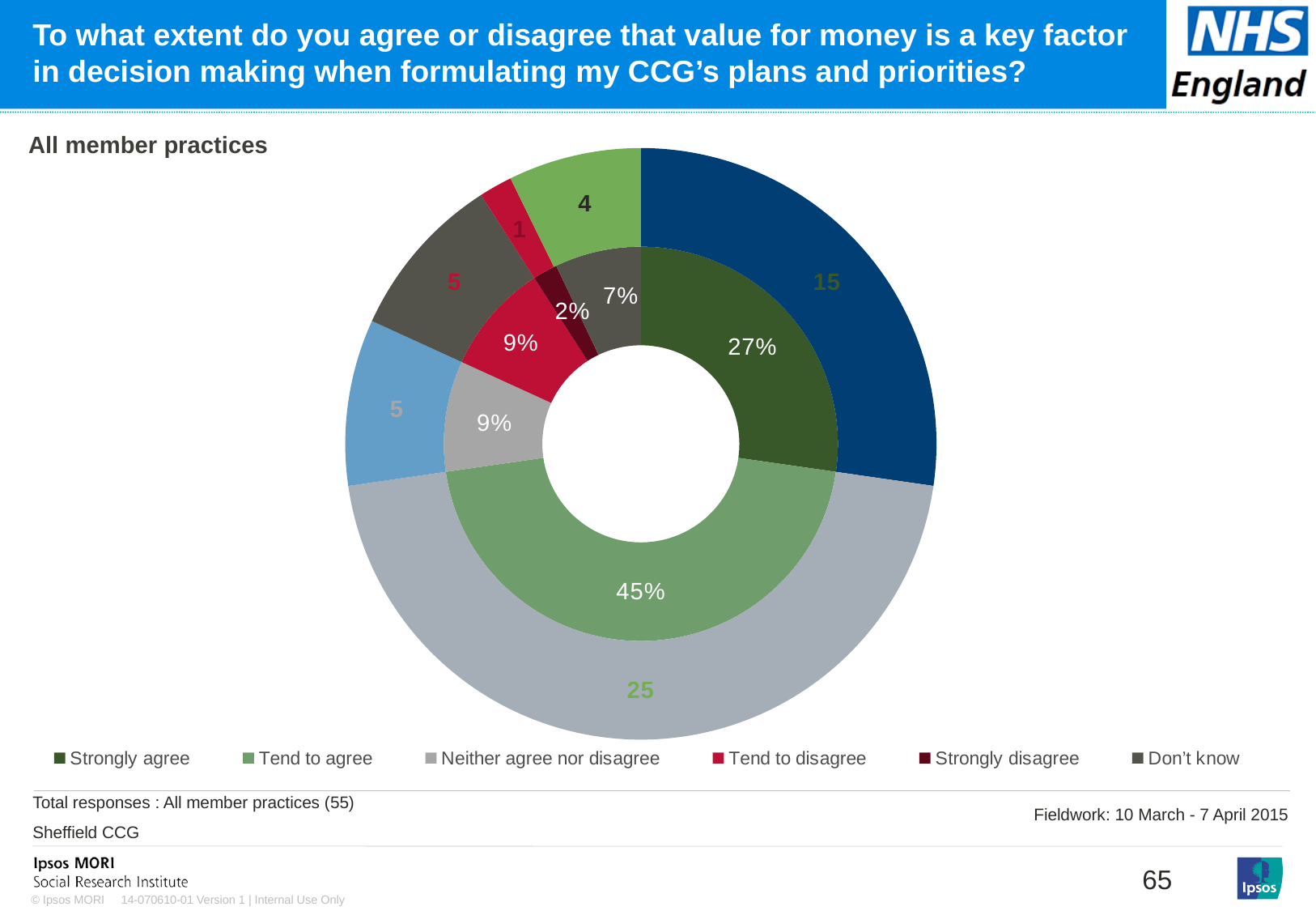

# To what extent do you agree or disagree that value for money is a key factor in decision making when formulating my CCG’s plans and priorities?

### Chart: Ipsos Ribbon Rules

| Category |  |
|---|---|

### Chart

| Category | Sales | Column1 |
|---|---|---|
| Strongly agree | 27.0 | 15.0 |
| Tend to agree | 45.0 | 25.0 |
| Neither agree nor disagree | 9.0 | 5.0 |
| Tend to disagree | 9.0 | 5.0 |
| Strongly disagree | 2.0 | 1.0 |
| Don’t know | 7.0 | 4.0 |
All member practices
Total responses : All member practices (55)
Sheffield CCG
Fieldwork: 10 March - 7 April 2015